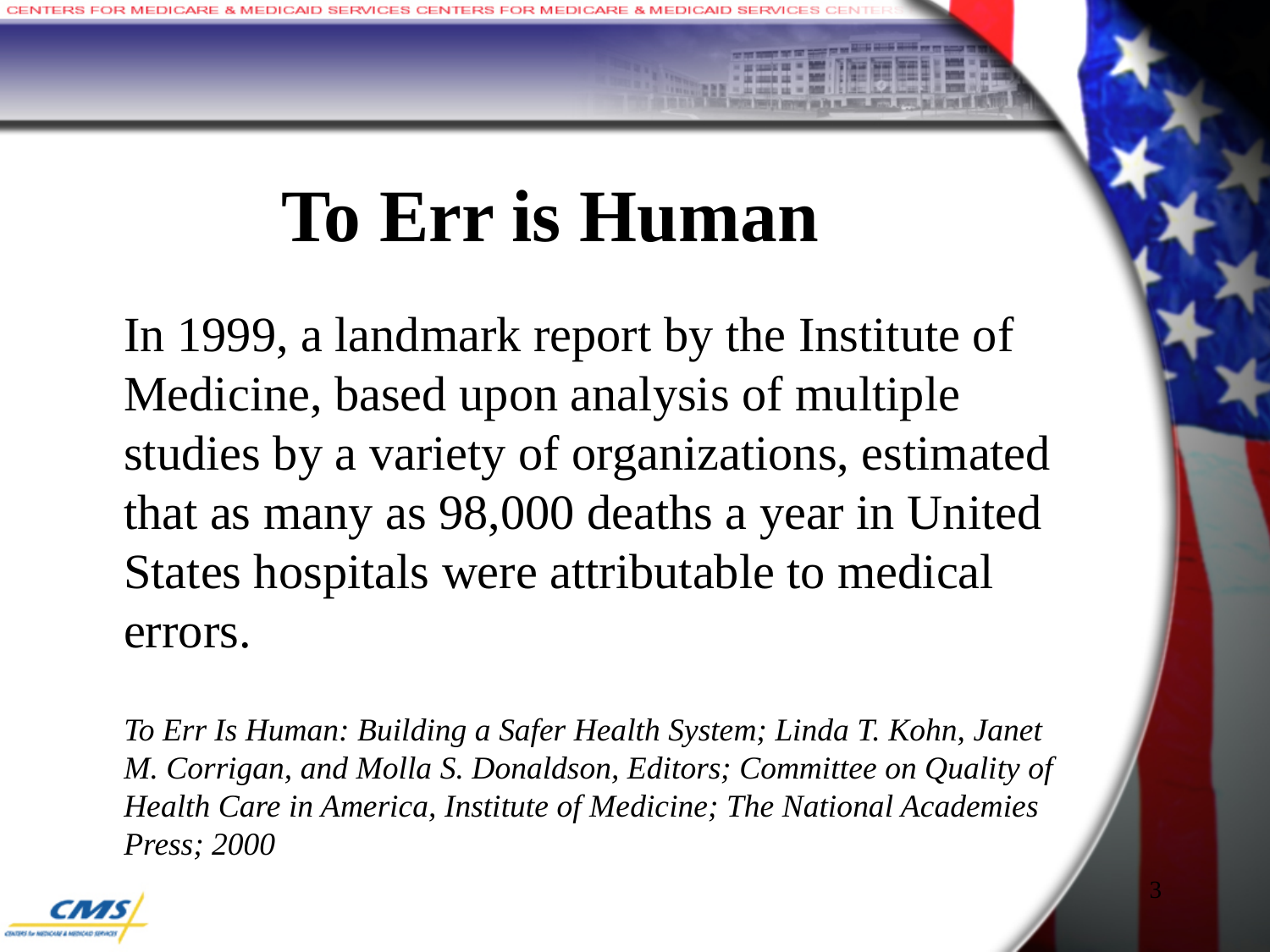

# To Err is Human
	In 1999, a landmark report by the Institute of Medicine, based upon analysis of multiple studies by a variety of organizations, estimated that as many as 98,000 deaths a year in United States hospitals were attributable to medical errors.

	To Err Is Human: Building a Safer Health System; Linda T. Kohn, Janet M. Corrigan, and Molla S. Donaldson, Editors; Committee on Quality of Health Care in America, Institute of Medicine; The National Academies Press; 2000

3